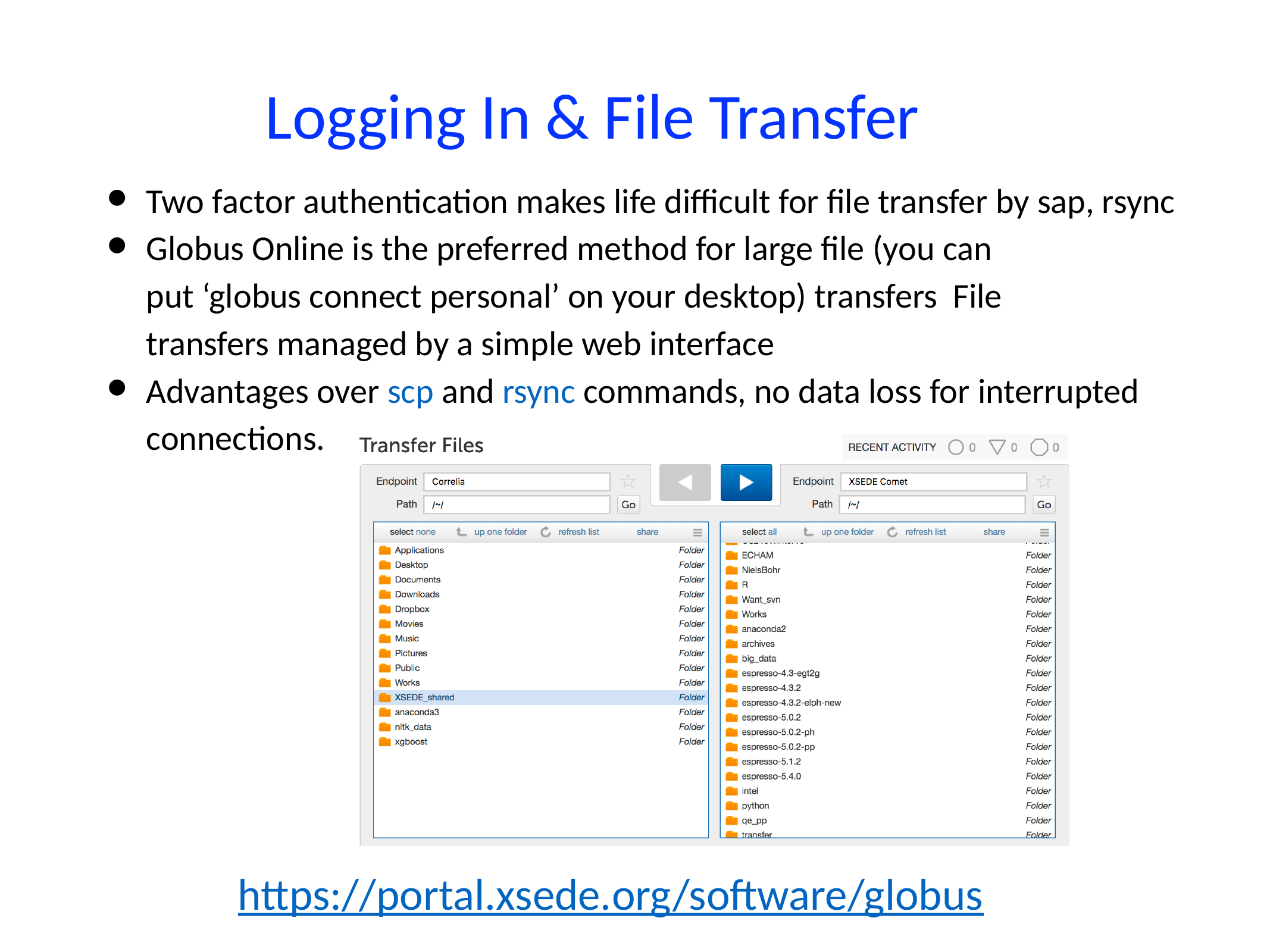

# Logging In & File Transfer
Two factor authentication makes life difficult for file transfer by sap, rsync
Globus Online is the preferred method for large file (you can put ‘globus connect personal’ on your desktop) transfers  File transfers managed by a simple web interface
Advantages over scp and rsync commands, no data loss for interrupted  connections.

https://portal.xsede.org/software/globus